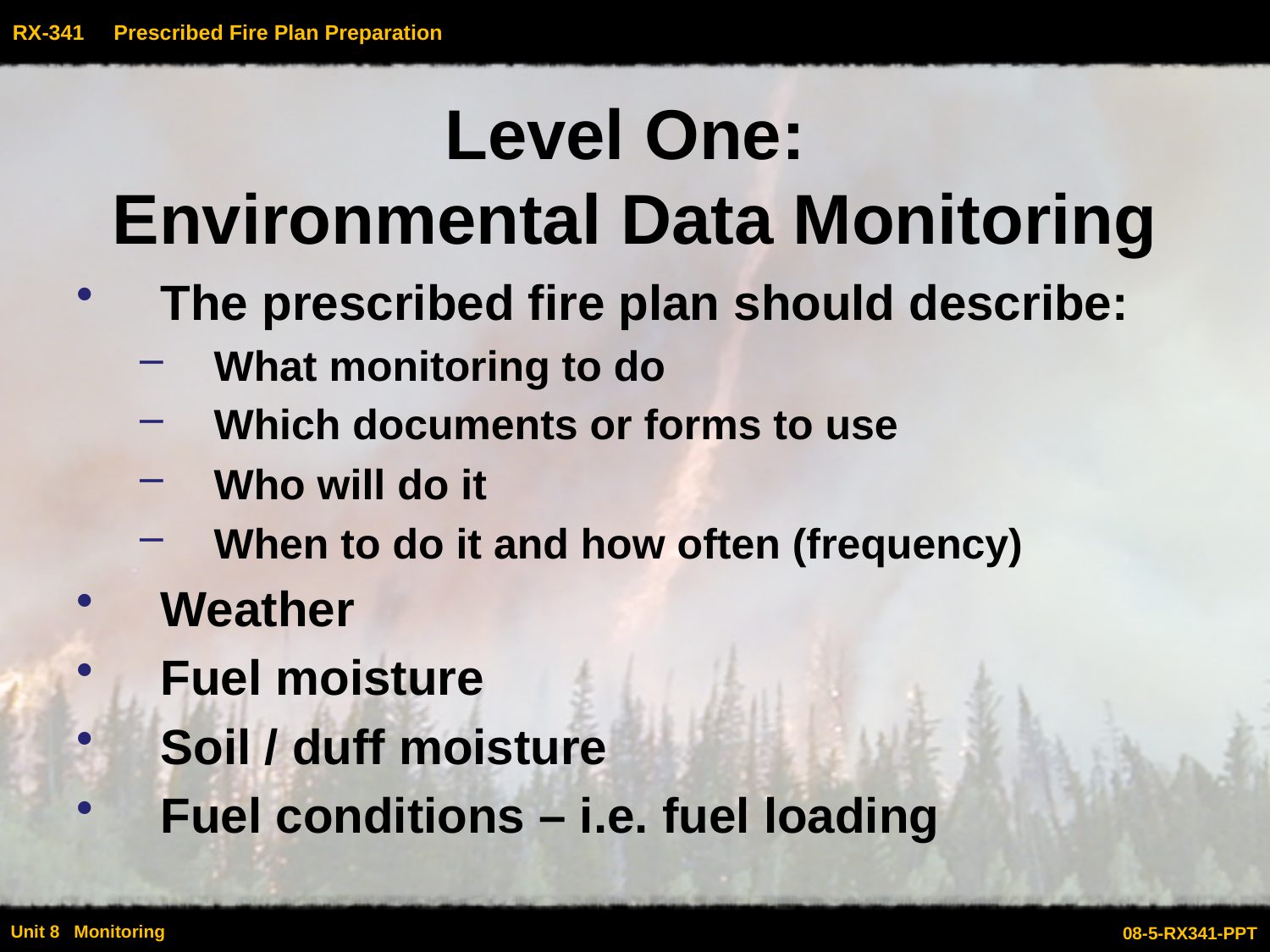

# Level One: Environmental Data Monitoring
The prescribed fire plan should describe:
What monitoring to do
Which documents or forms to use
Who will do it
When to do it and how often (frequency)
Weather
Fuel moisture
Soil / duff moisture
Fuel conditions – i.e. fuel loading
08-5-RX341-PPT